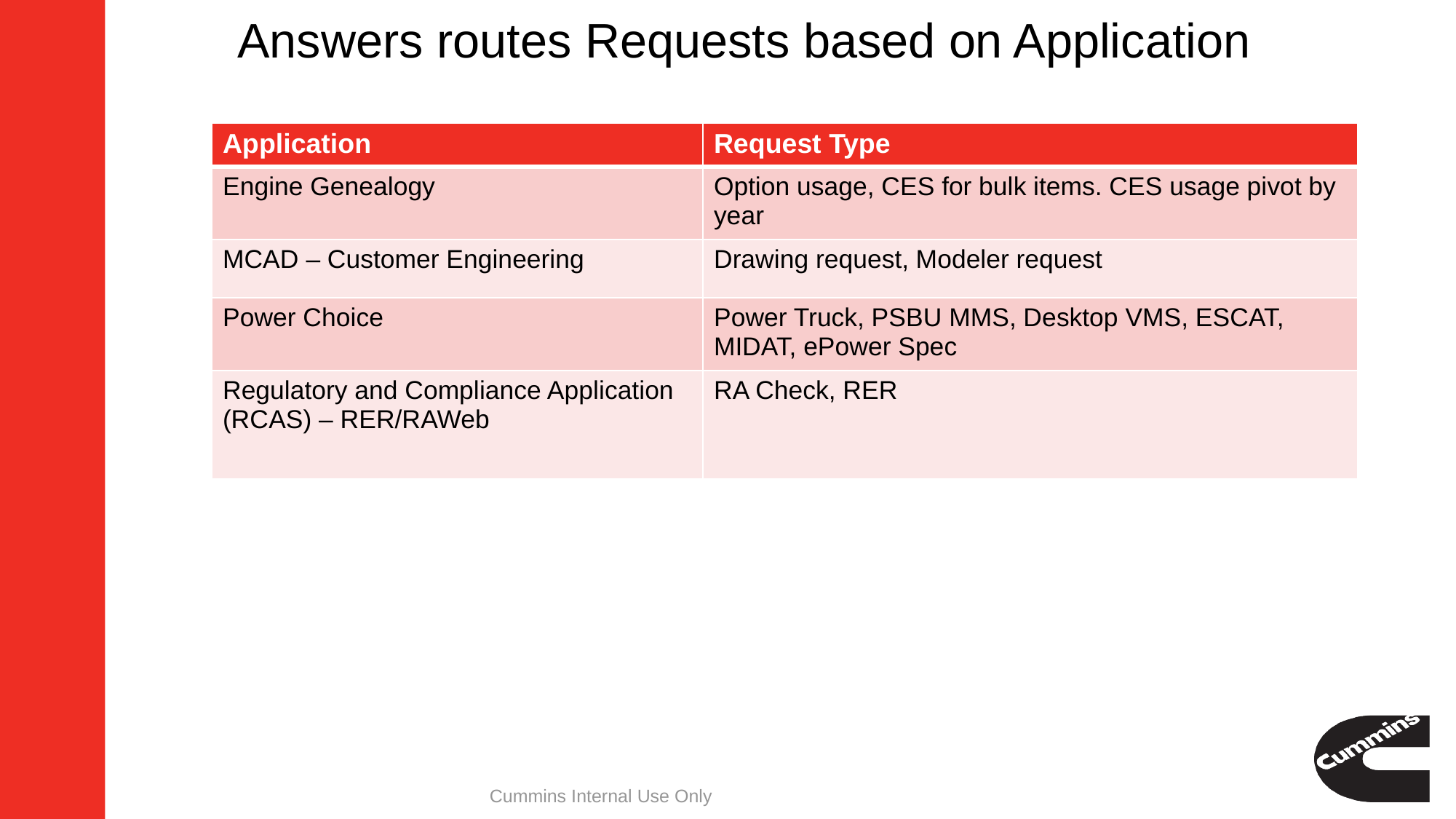

# Answers routes Requests based on Application

| Application | Request Type |
| --- | --- |
| Engine Genealogy | Option usage, CES for bulk items. CES usage pivot by year |
| MCAD – Customer Engineering | Drawing request, Modeler request |
| Power Choice | Power Truck, PSBU MMS, Desktop VMS, ESCAT, MIDAT, ePower Spec |
| Regulatory and Compliance Application (RCAS) – RER/RAWeb | RA Check, RER |
Cummins Internal Use Only